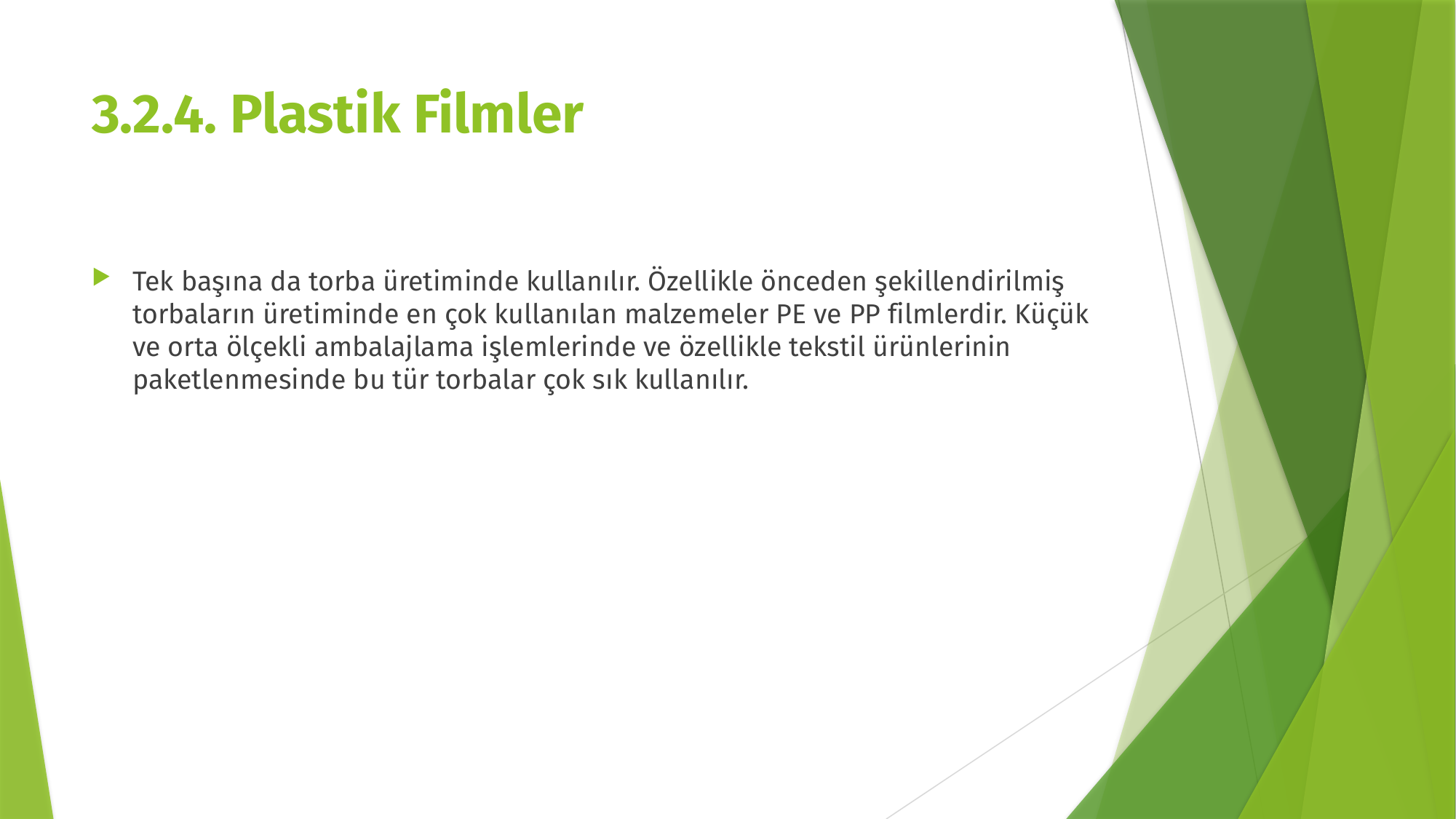

# 3.2.4. Plastik Filmler
Tek başına da torba üretiminde kullanılır. Özellikle önceden şekillendirilmiş torbaların üretiminde en çok kullanılan malzemeler PE ve PP filmlerdir. Küçük ve orta ölçekli ambalajlama işlemlerinde ve özellikle tekstil ürünlerinin paketlenmesinde bu tür torbalar çok sık kullanılır.